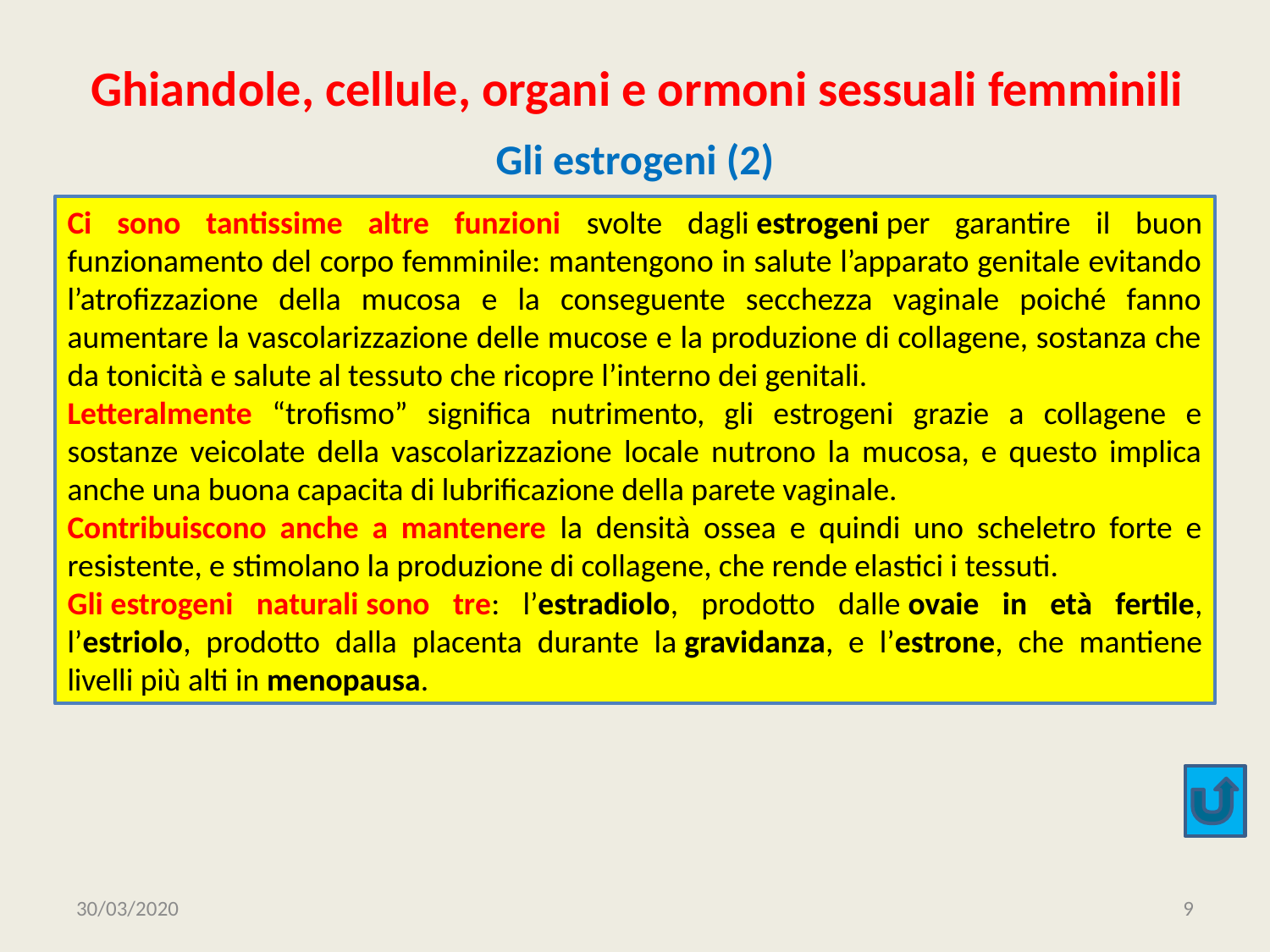

# Ghiandole, cellule, organi e ormoni sessuali femminili
Gli estrogeni (2)
Ci sono tantissime altre funzioni svolte dagli estrogeni per garantire il buon funzionamento del corpo femminile: mantengono in salute l’apparato genitale evitando l’atrofizzazione della mucosa e la conseguente secchezza vaginale poiché fanno aumentare la vascolarizzazione delle mucose e la produzione di collagene, sostanza che da tonicità e salute al tessuto che ricopre l’interno dei genitali.
Letteralmente “trofismo” significa nutrimento, gli estrogeni grazie a collagene e sostanze veicolate della vascolarizzazione locale nutrono la mucosa, e questo implica anche una buona capacita di lubrificazione della parete vaginale.
Contribuiscono anche a mantenere la densità ossea e quindi uno scheletro forte e resistente, e stimolano la produzione di collagene, che rende elastici i tessuti.
Gli estrogeni naturali sono tre: l’estradiolo, prodotto dalle ovaie in età fertile, l’estriolo, prodotto dalla placenta durante la gravidanza, e l’estrone, che mantiene livelli più alti in menopausa.

30/03/2020
9